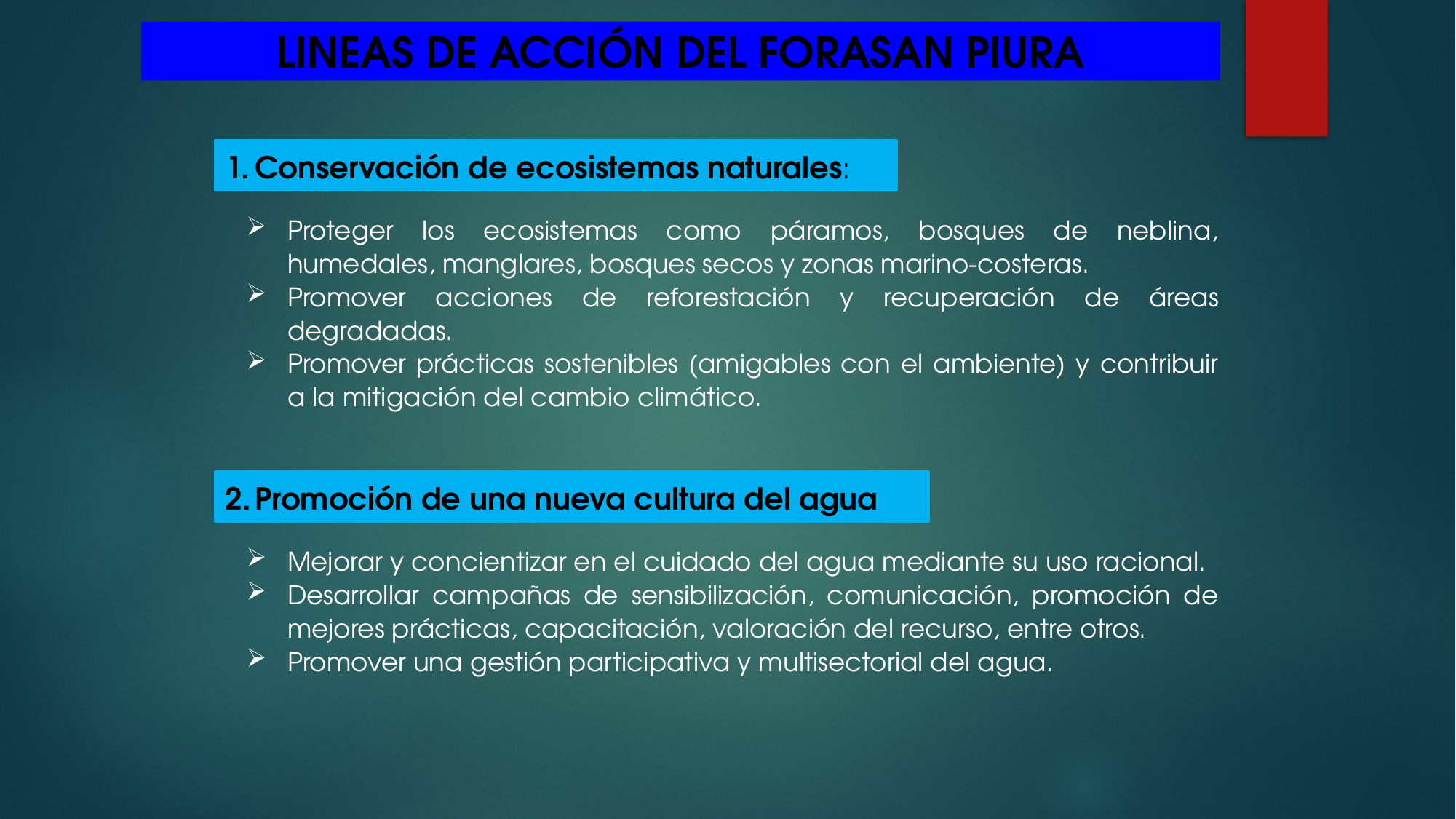

LINEAS DE ACCIÓN DEL FORASAN PIURA
Conservación de ecosistemas naturales:
Proteger los ecosistemas como páramos, bosques de neblina, humedales, manglares, bosques secos y zonas marino-costeras.
Promover acciones de reforestación y recuperación de áreas degradadas.
Promover prácticas sostenibles (amigables con el ambiente) y contribuir a la mitigación del cambio climático.
2.	Promoción de una nueva cultura del agua
Mejorar y concientizar en el cuidado del agua mediante su uso racional.
Desarrollar campañas de sensibilización, comunicación, promoción de mejores prácticas, capacitación, valoración del recurso, entre otros.
Promover una gestión participativa y multisectorial del agua.